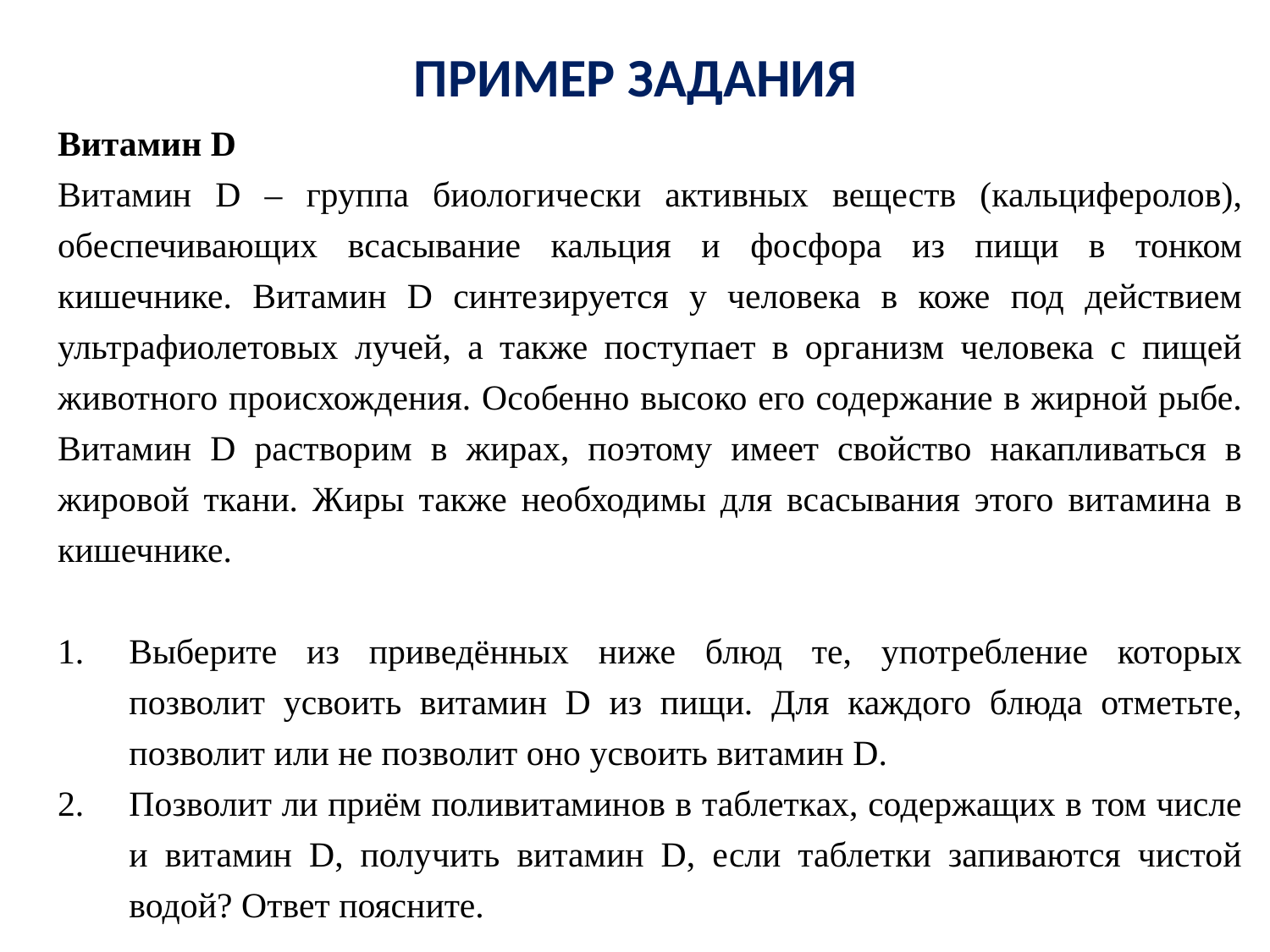

# ПРИМЕР ЗАДАНИЯ
Витамин D
Витамин D – группа биологически активных веществ (кальциферолов), обеспечивающих всасывание кальция и фосфора из пищи в тонком кишечнике. Витамин D синтезируется у человека в коже под действием ультрафиолетовых лучей, а также поступает в организм человека с пищей животного происхождения. Особенно высоко его содержание в жирной рыбе. Витамин D растворим в жирах, поэтому имеет свойство накапливаться в жировой ткани. Жиры также необходимы для всасывания этого витамина в кишечнике.

Выберите из приведённых ниже блюд те, употребление которых позволит усвоить витамин D из пищи. Для каждого блюда отметьте, позволит или не позволит оно усвоить витамин D.
Позволит ли приём поливитаминов в таблетках, содержащих в том числе и витамин D, получить витамин D, если таблетки запиваются чистой водой? Ответ поясните.